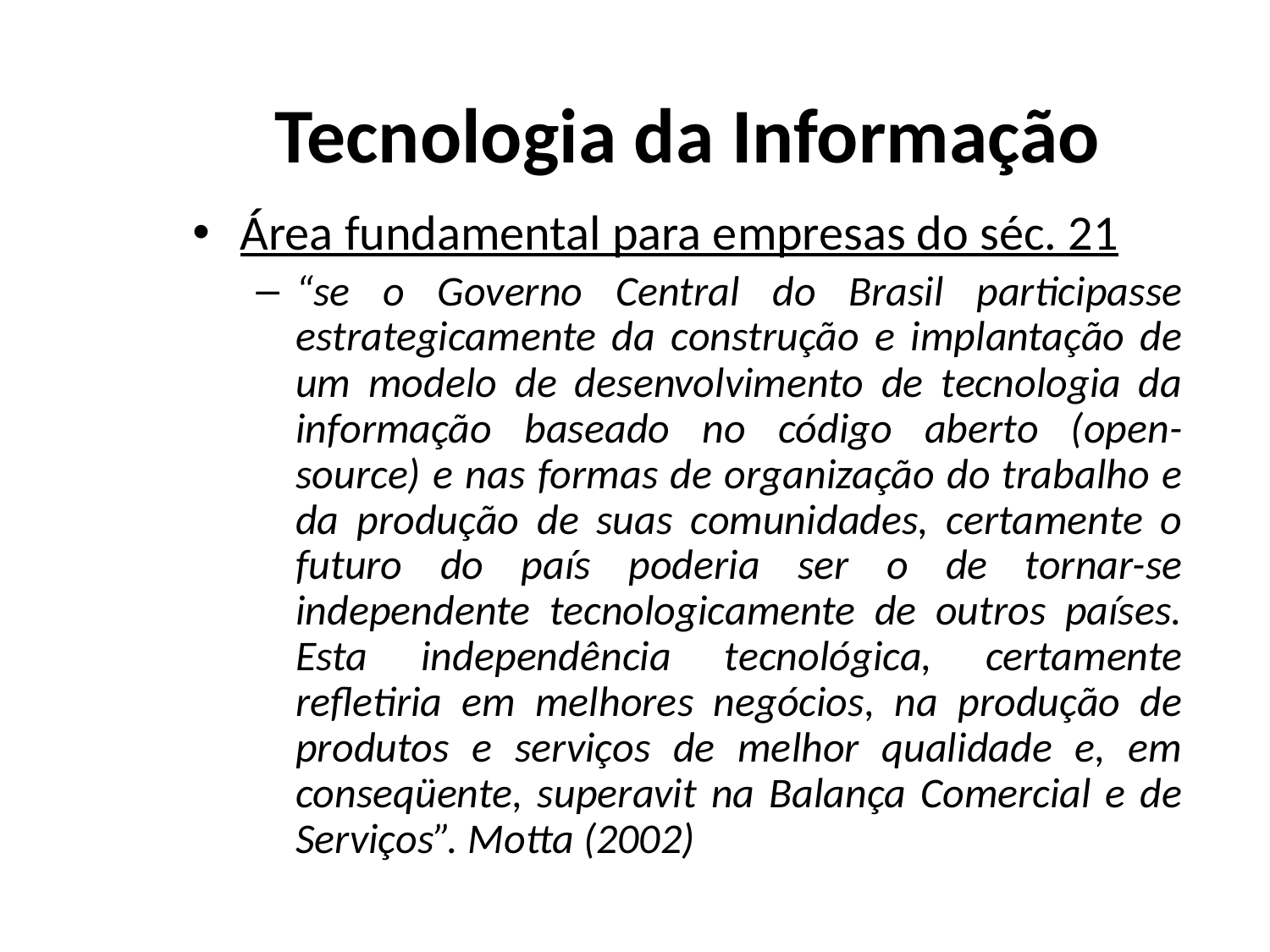

# Tecnologia da Informação
Área fundamental para empresas do séc. 21
“se o Governo Central do Brasil participasse estrategicamente da construção e implantação de um modelo de desenvolvimento de tecnologia da informação baseado no código aberto (open-source) e nas formas de organização do trabalho e da produção de suas comunidades, certamente o futuro do país poderia ser o de tornar-se independente tecnologicamente de outros países. Esta independência tecnológica, certamente refletiria em melhores negócios, na produção de produtos e serviços de melhor qualidade e, em conseqüente, superavit na Balança Comercial e de Serviços”. Motta (2002)